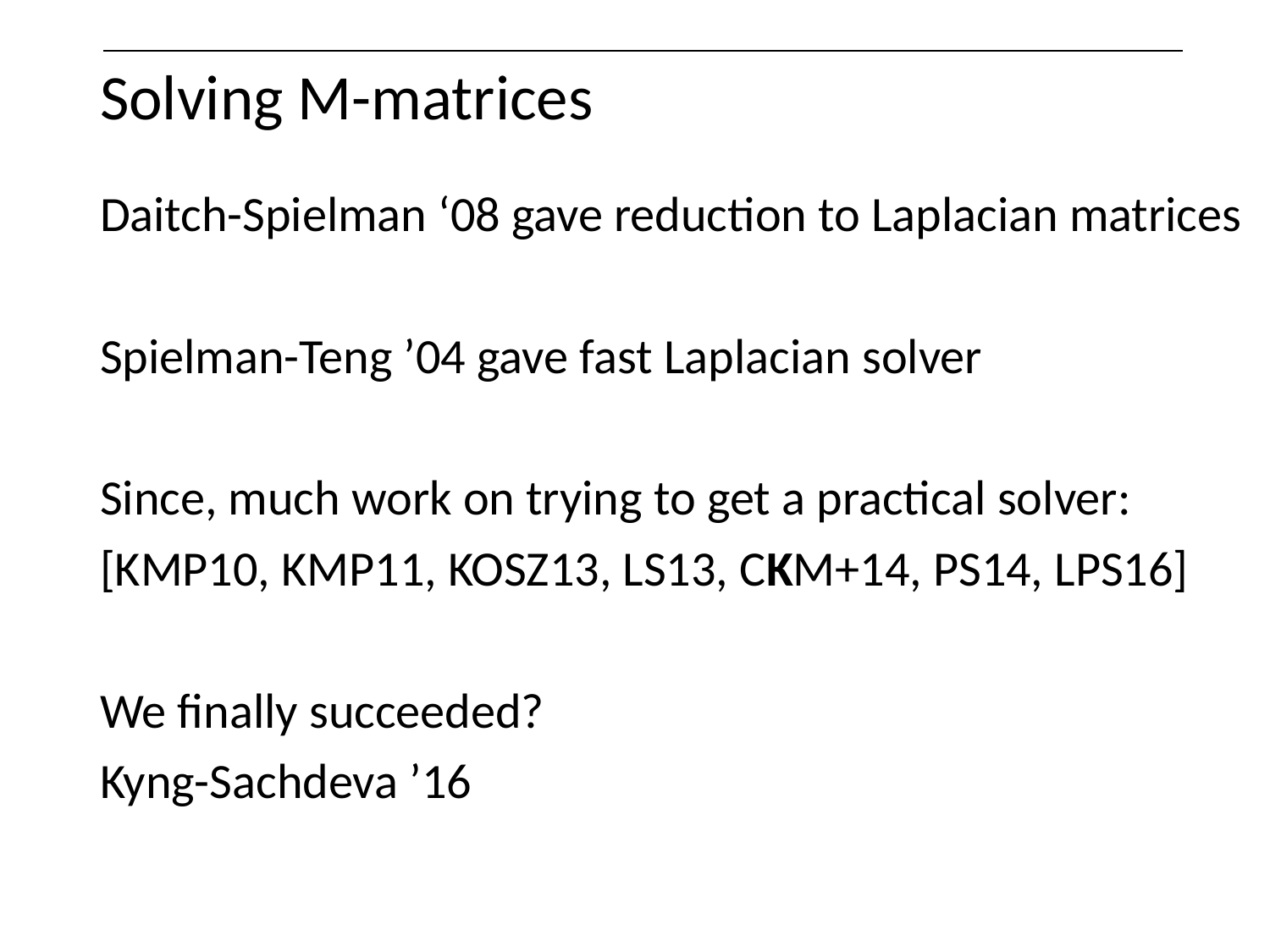

# Solving M-matrices
Daitch-Spielman ‘08 gave reduction to Laplacian matrices

Spielman-Teng ’04 gave fast Laplacian solver

Since, much work on trying to get a practical solver:
[KMP10, KMP11, KOSZ13, LS13, CKM+14, PS14, LPS16]

We finally succeeded?
Kyng-Sachdeva ’16